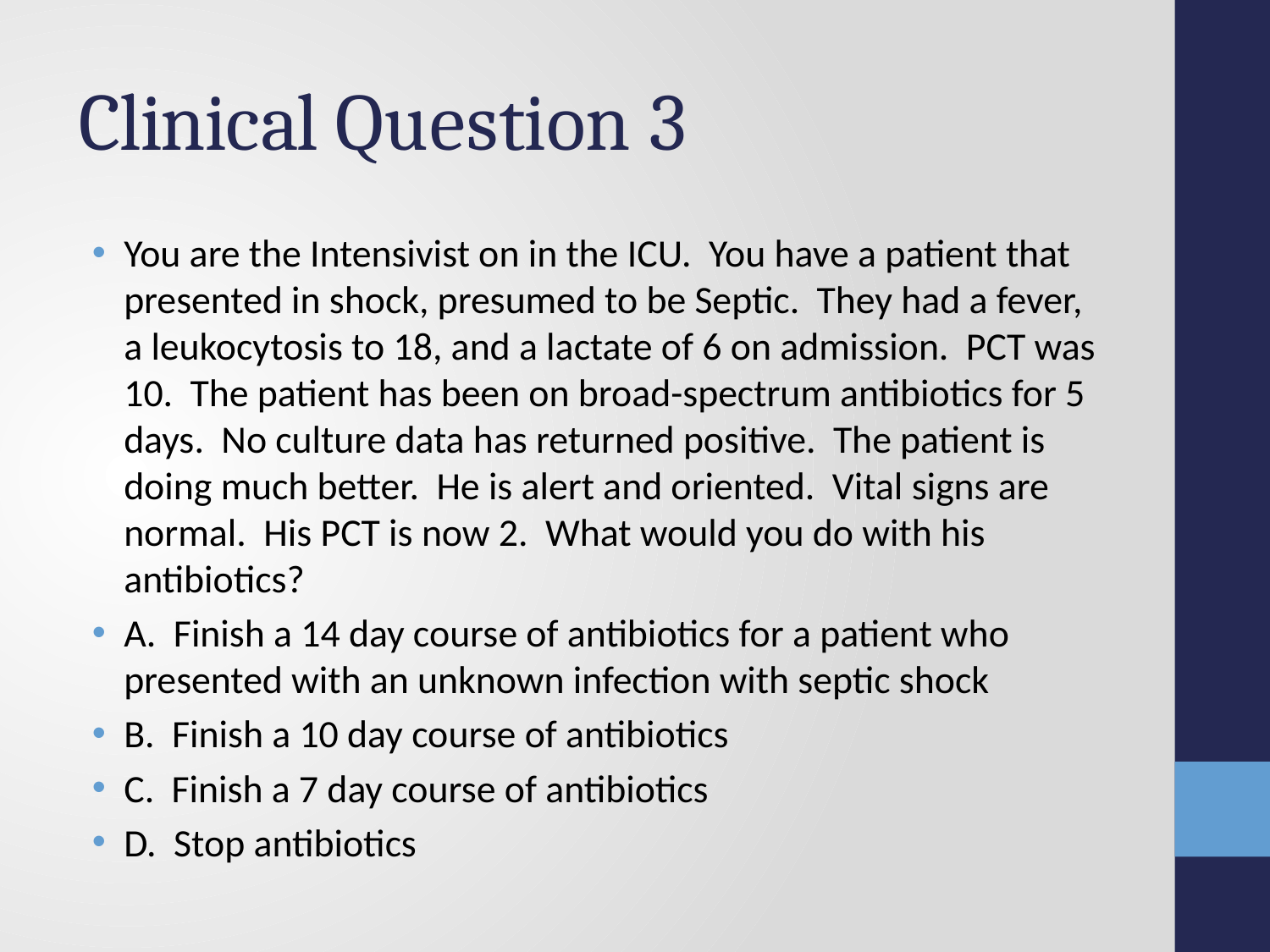

# Clinical Question 3
You are the Intensivist on in the ICU.  You have a patient that presented in shock, presumed to be Septic.  They had a fever, a leukocytosis to 18, and a lactate of 6 on admission.  PCT was 10.  The patient has been on broad-spectrum antibiotics for 5 days.  No culture data has returned positive.  The patient is doing much better.  He is alert and oriented.  Vital signs are normal.  His PCT is now 2.  What would you do with his antibiotics?
A.  Finish a 14 day course of antibiotics for a patient who presented with an unknown infection with septic shock
B.  Finish a 10 day course of antibiotics
C.  Finish a 7 day course of antibiotics
D.  Stop antibiotics